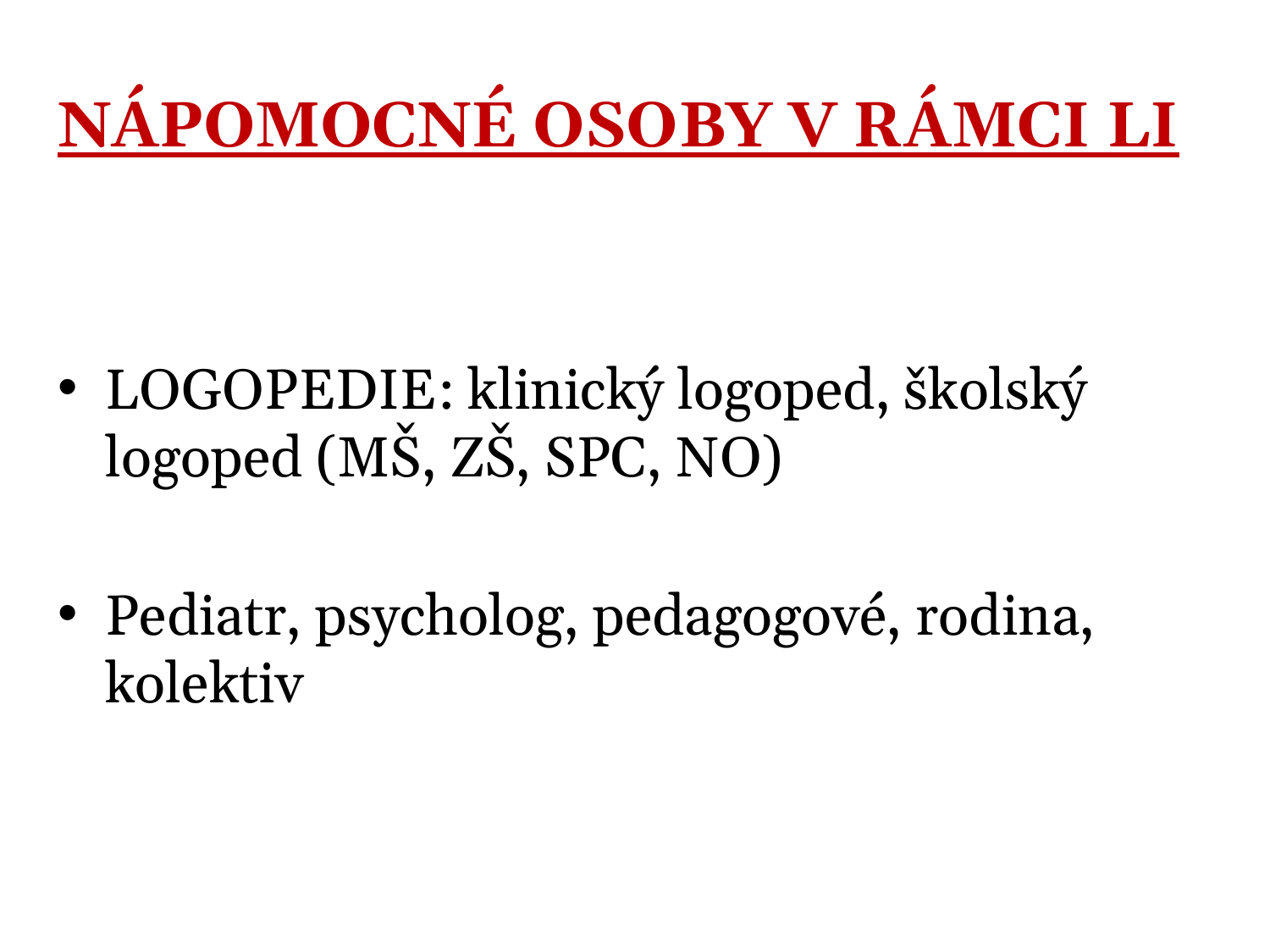

# NÁPOMOCNÉ OSOBY V RÁMCI LI
LOGOPEDIE: klinický logoped, školský logoped (MŠ, ZŠ, SPC, NO)

Pediatr, psycholog, pedagogové, rodina, kolektiv